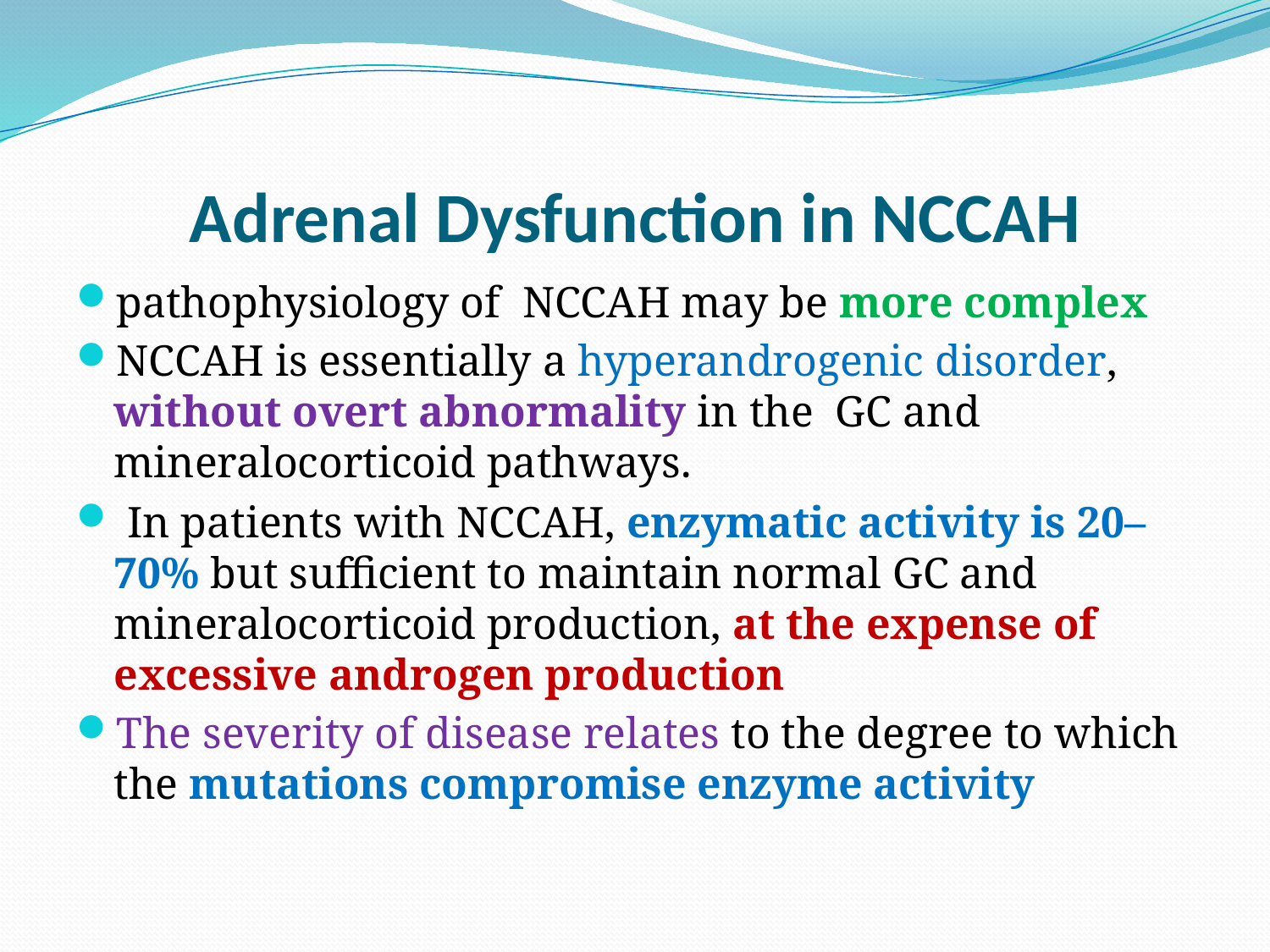

# Adrenal Dysfunction in NCCAH
pathophysiology of  NCCAH may be more complex
NCCAH is essentially a hyperandrogenic disorder, without overt abnormality in the  GC and mineralocorticoid pathways.
 In patients with NCCAH, enzymatic activity is 20–70% but sufficient to maintain normal GC and mineralocorticoid production, at the expense of excessive androgen production
The severity of disease relates to the degree to which the mutations compromise enzyme activity